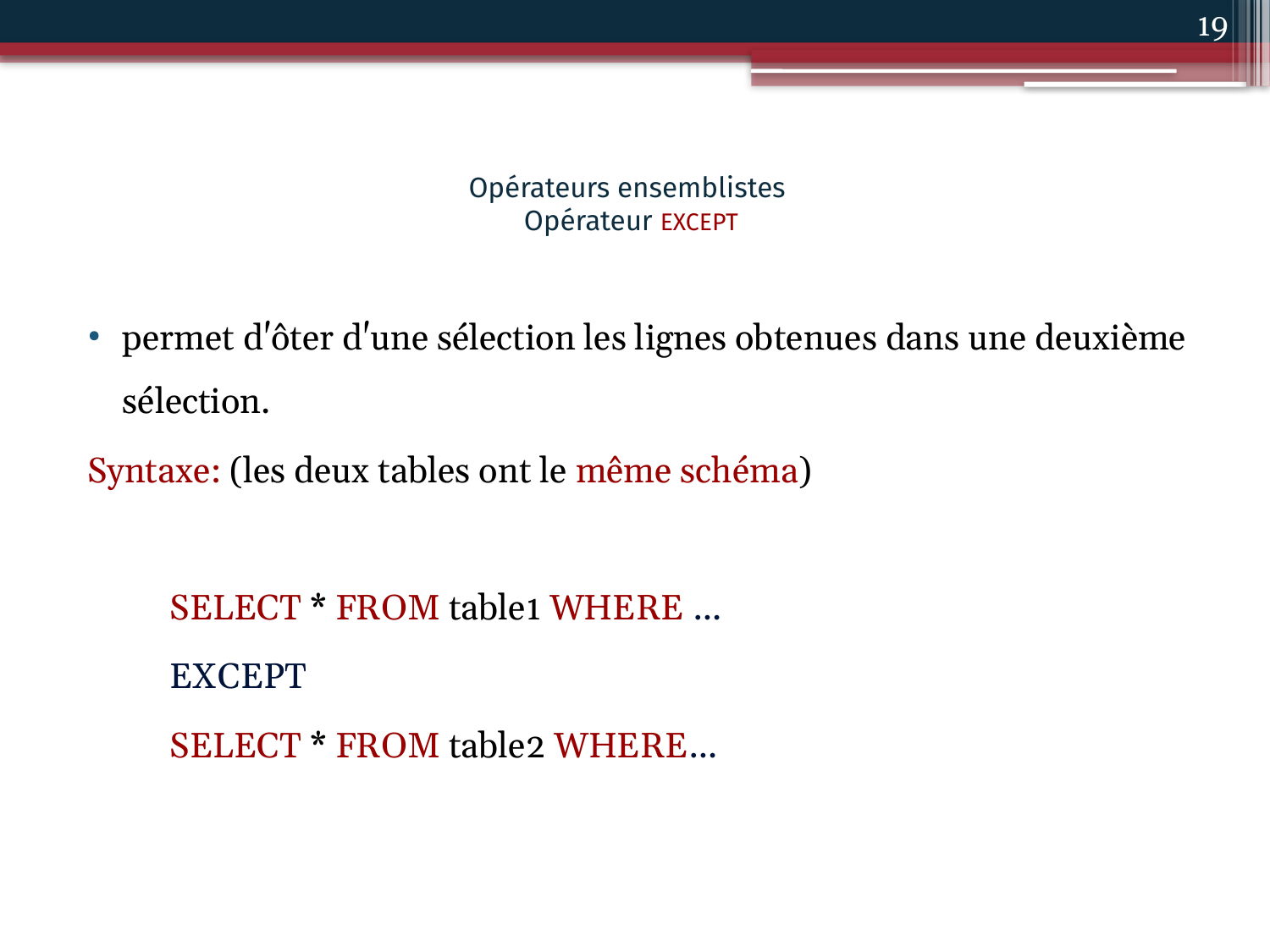

19
# Opérateurs ensemblistes Opérateur EXCEPT
permet d'ôter d'une sélection les lignes obtenues dans une deuxième sélection.
Syntaxe: (les deux tables ont le même schéma)

SELECT * FROM table1 WHERE …
EXCEPT
SELECT * FROM table2 WHERE…